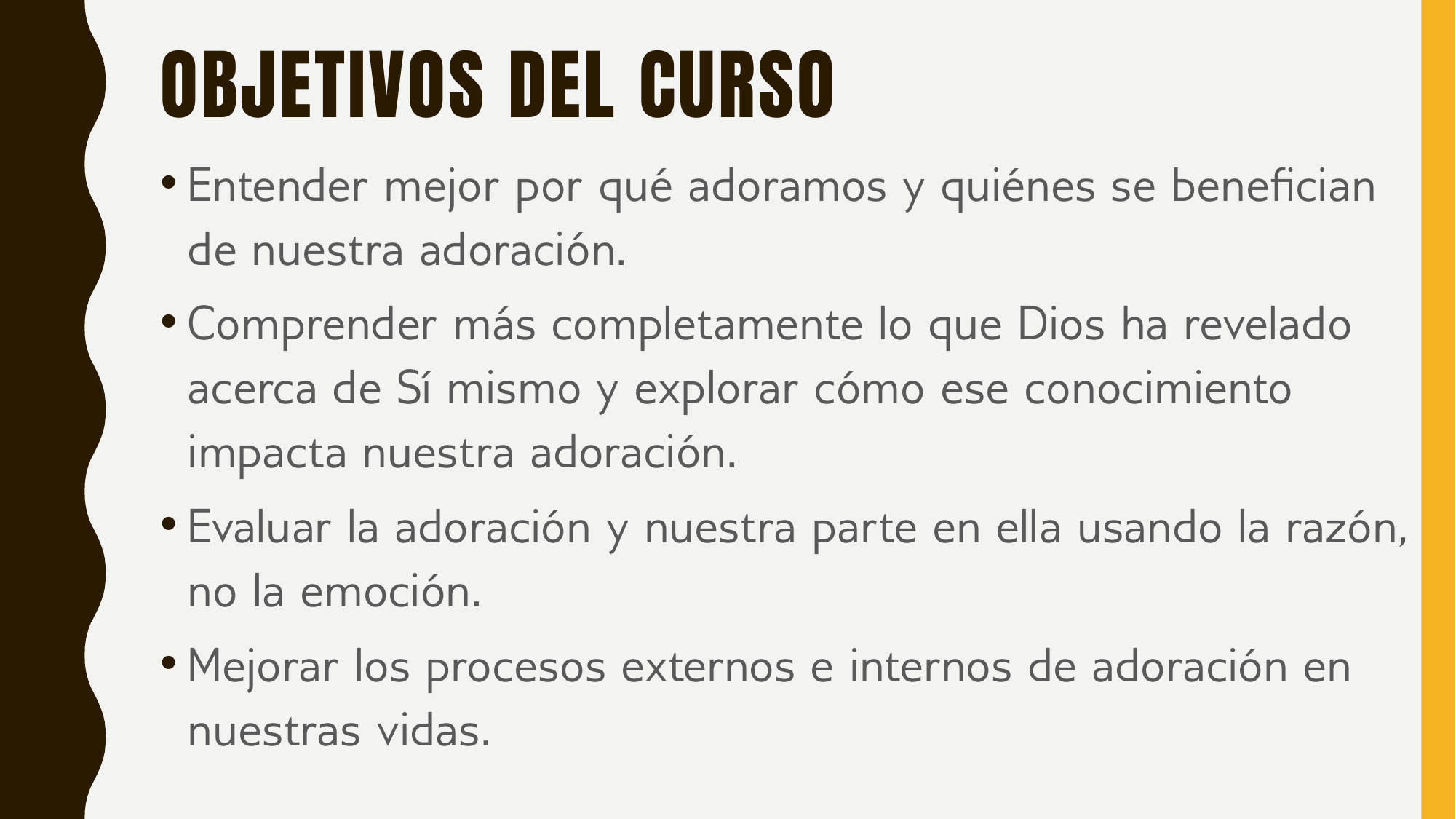

# objetivos del curso
Entender mejor por qué adoramos y quiénes se benefician de nuestra adoración.
Comprender más completamente lo que Dios ha revelado acerca de Sí mismo y explorar cómo ese conocimiento impacta nuestra adoración.
Evaluar la adoración y nuestra parte en ella usando la razón, no la emoción.
Mejorar los procesos externos e internos de adoración en nuestras vidas.